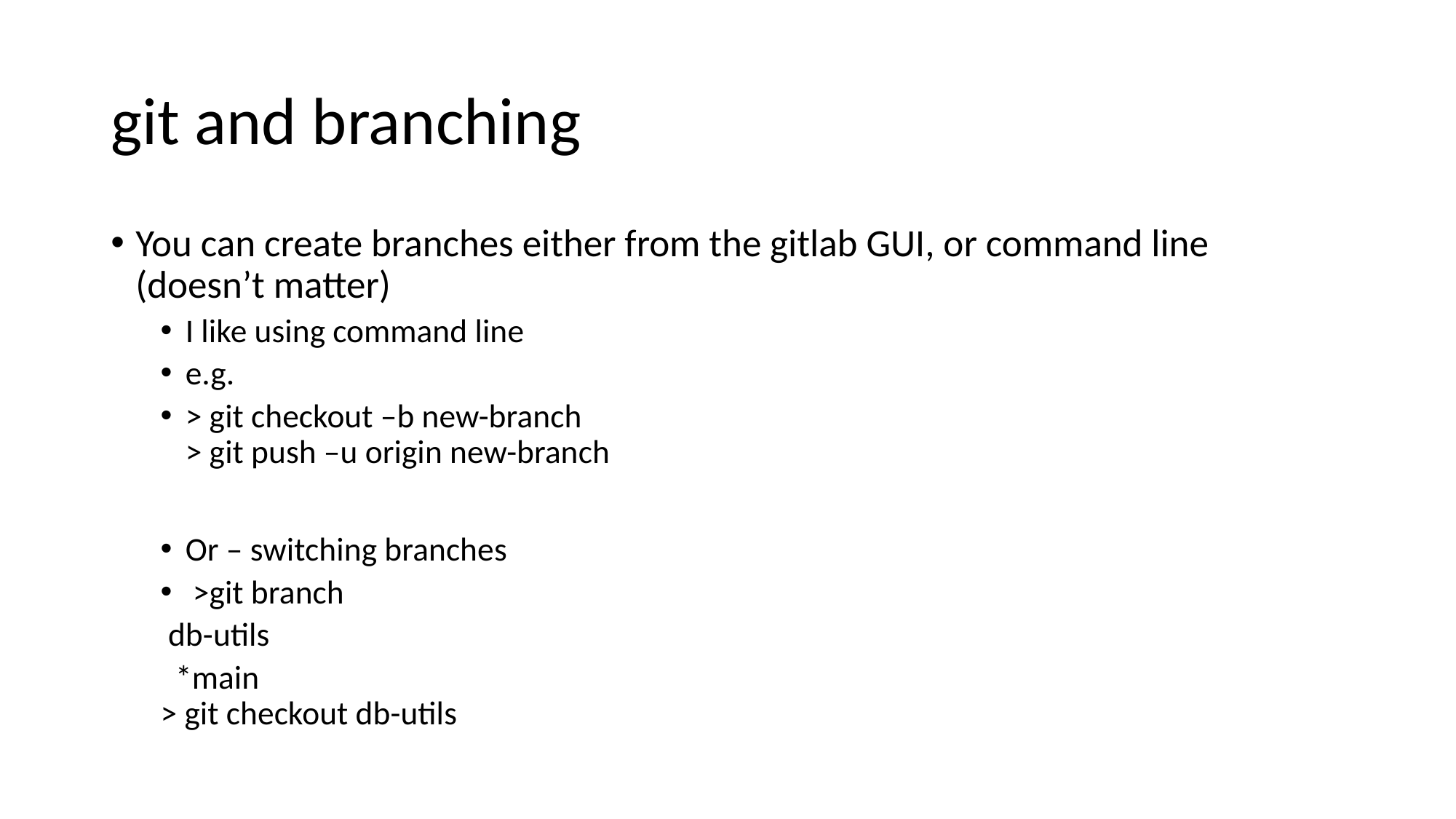

# git and branching
You can create branches either from the gitlab GUI, or command line (doesn’t matter)
I like using command line
e.g.
> git checkout –b new-branch
> git push –u origin new-branch

Or – switching branches
 >git branch
 db-utils
  *main
> git checkout db-utils